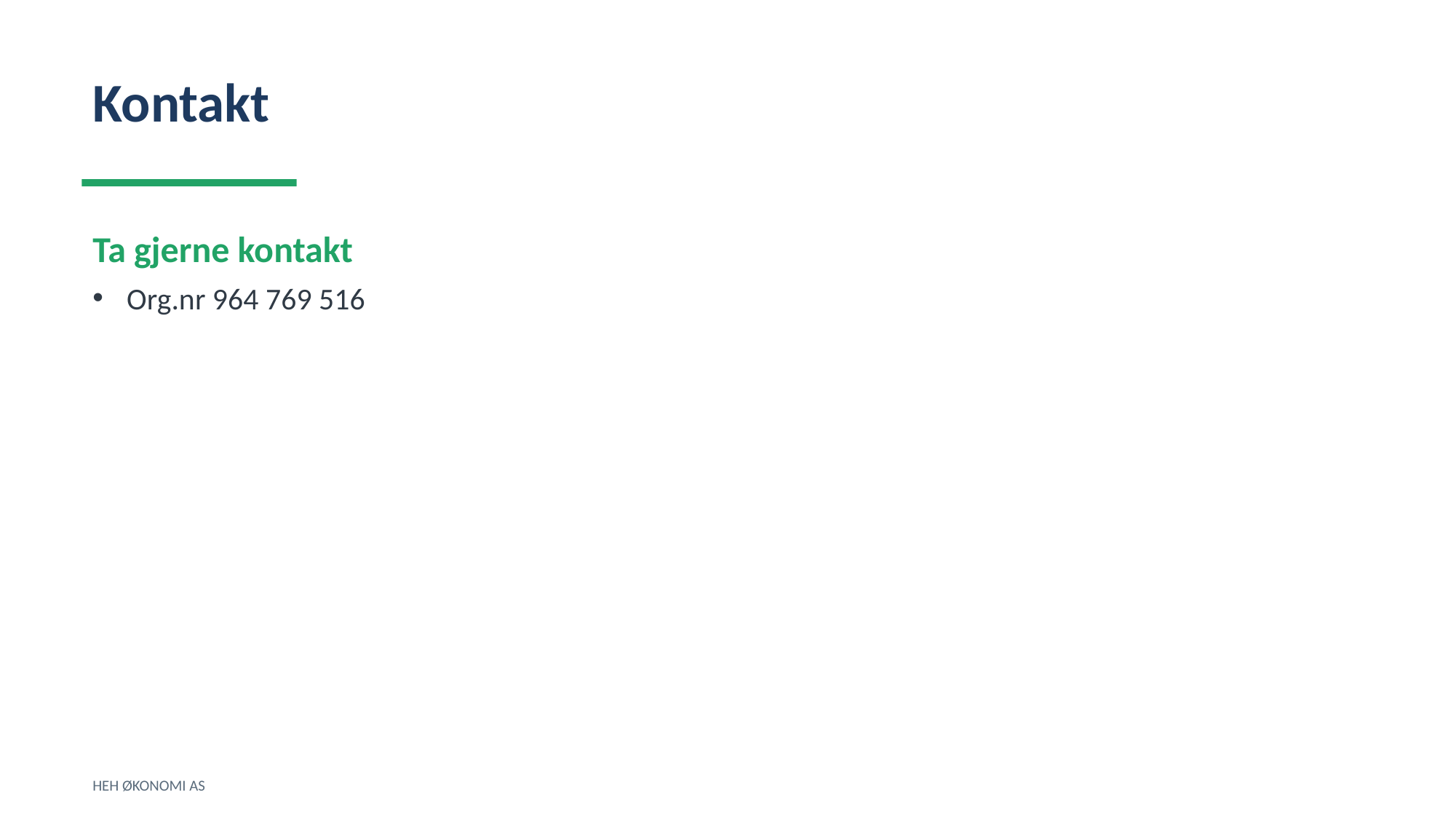

Kontakt

Ta gjerne kontakt
Org.nr 964 769 516
HEH ØKONOMI AS